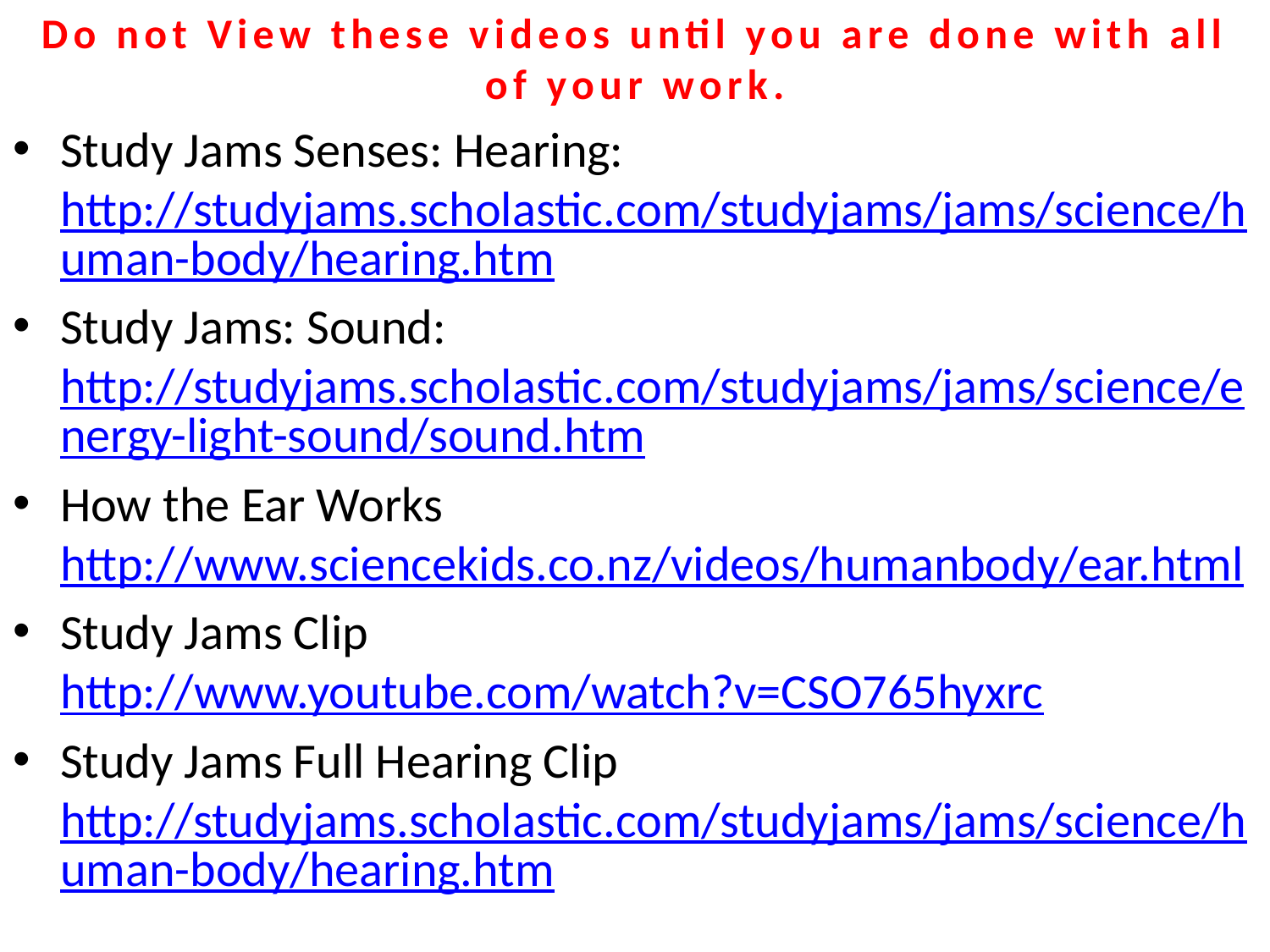

Do not View these videos until you are done with all of your work.

Study Jams Senses: Hearing: http://studyjams.scholastic.com/studyjams/jams/science/human-body/hearing.htm
Study Jams: Sound: http://studyjams.scholastic.com/studyjams/jams/science/energy-light-sound/sound.htm
How the Ear Works http://www.sciencekids.co.nz/videos/humanbody/ear.html
Study Jams Clip http://www.youtube.com/watch?v=CSO765hyxrc
Study Jams Full Hearing Clip http://studyjams.scholastic.com/studyjams/jams/science/human-body/hearing.htm